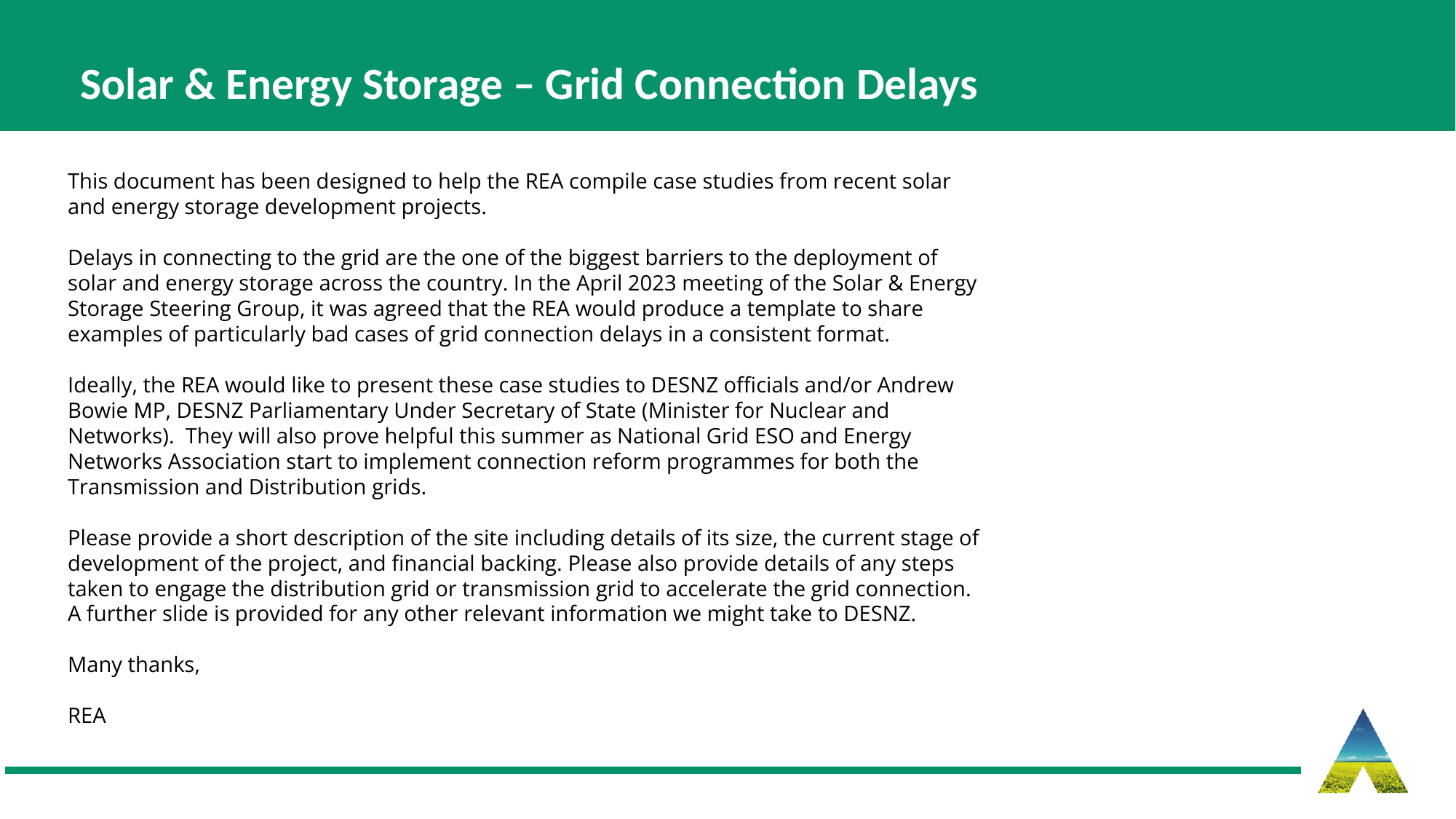

Solar & Energy Storage – Grid Connection Delays
This document has been designed to help the REA compile case studies from recent solar and energy storage development projects.

Delays in connecting to the grid are the one of the biggest barriers to the deployment of solar and energy storage across the country. In the April 2023 meeting of the Solar & Energy Storage Steering Group, it was agreed that the REA would produce a template to share examples of particularly bad cases of grid connection delays in a consistent format.

Ideally, the REA would like to present these case studies to DESNZ officials and/or Andrew Bowie MP, DESNZ Parliamentary Under Secretary of State (Minister for Nuclear and Networks).  They will also prove helpful this summer as National Grid ESO and Energy Networks Association start to implement connection reform programmes for both the Transmission and Distribution grids.

Please provide a short description of the site including details of its size, the current stage of development of the project, and financial backing. Please also provide details of any steps taken to engage the distribution grid or transmission grid to accelerate the grid connection. A further slide is provided for any other relevant information we might take to DESNZ.

Many thanks,
REA